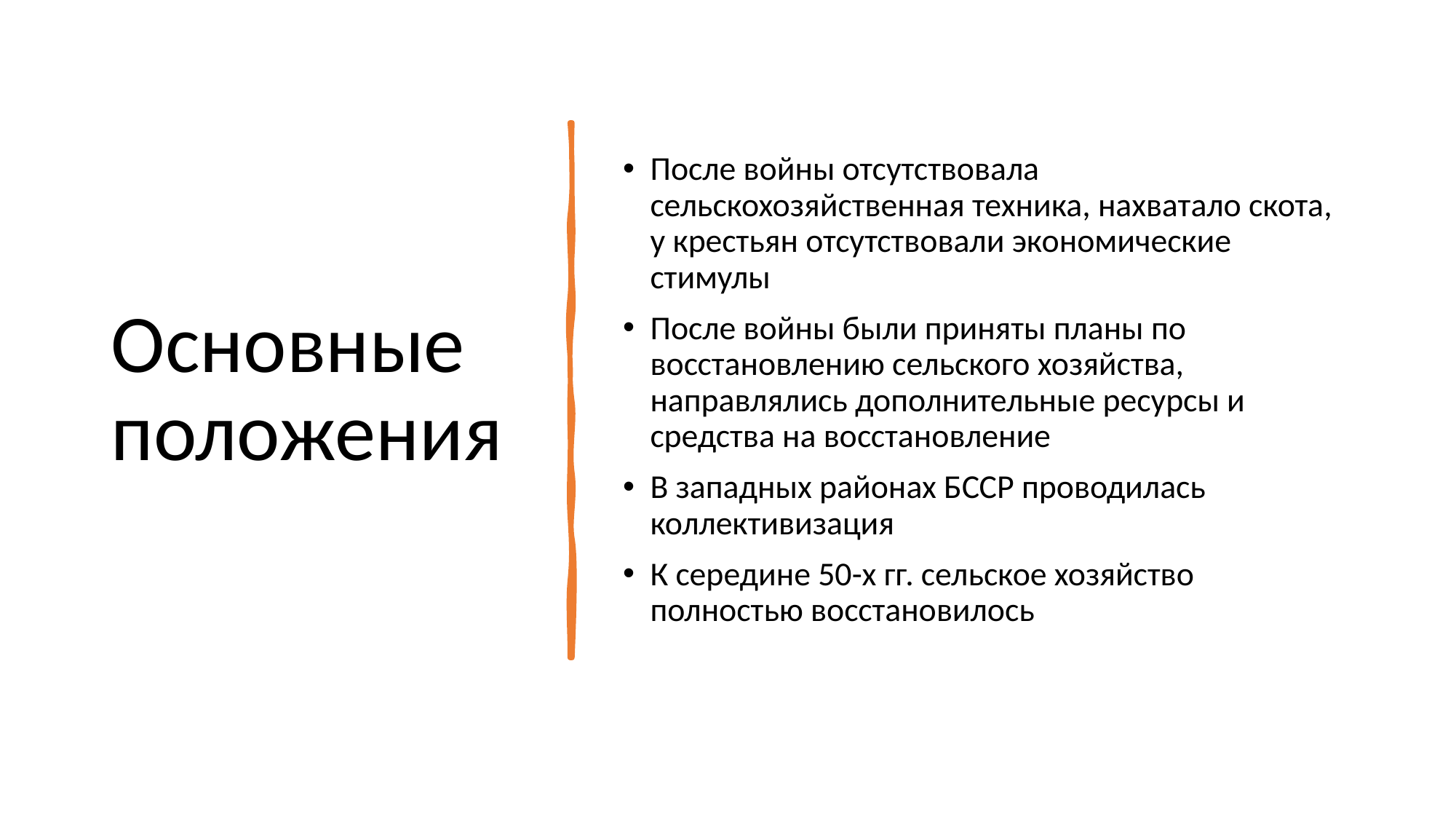

# Основные положения
После войны отсутствовала сельскохозяйственная техника, нахватало скота, у крестьян отсутствовали экономические стимулы
После войны были приняты планы по восстановлению сельского хозяйства, направлялись дополнительные ресурсы и средства на восстановление
В западных районах БССР проводилась коллективизация
К середине 50-х гг. сельское хозяйство полностью восстановилось